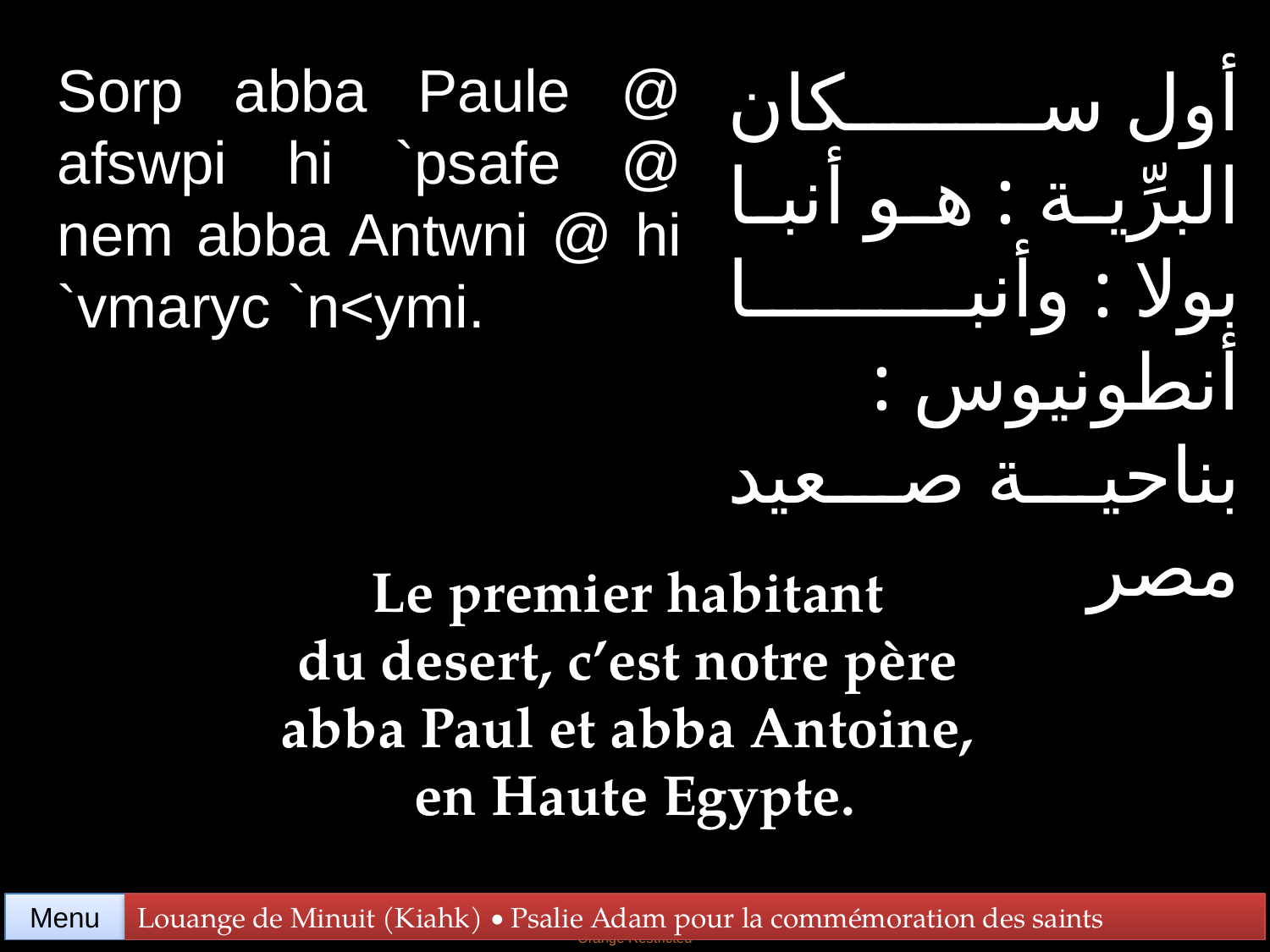

Sorp abba Paule @ afswpi hi `psafe @ nem abba Antwni @ hi `vmaryc `n<ymi.
أول سكان البرِّية : هو أنبا بولا : وأنبا أنطونيوس : بناحية صعيد مصر
Le premier habitant
du desert, c’est notre père
abba Paul et abba Antoine,
en Haute Egypte.
Menu
Louange de Minuit (Kiahk) • Psalie Adam pour la commémoration des saints